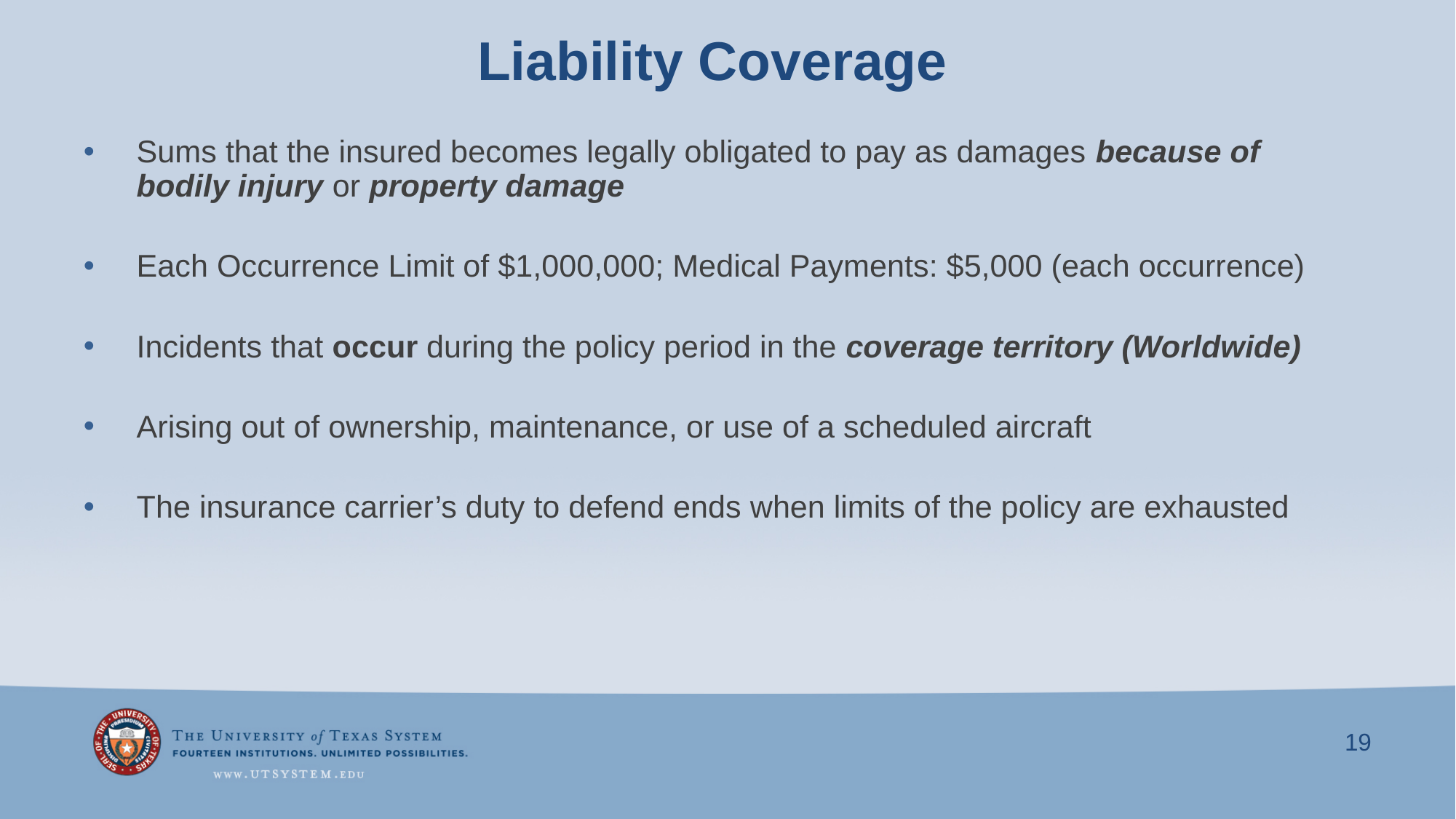

# Liability Coverage
Sums that the insured becomes legally obligated to pay as damages because of bodily injury or property damage

Each Occurrence Limit of $1,000,000; Medical Payments: $5,000 (each occurrence)

Incidents that occur during the policy period in the coverage territory (Worldwide)

Arising out of ownership, maintenance, or use of a scheduled aircraft

The insurance carrier’s duty to defend ends when limits of the policy are exhausted

19